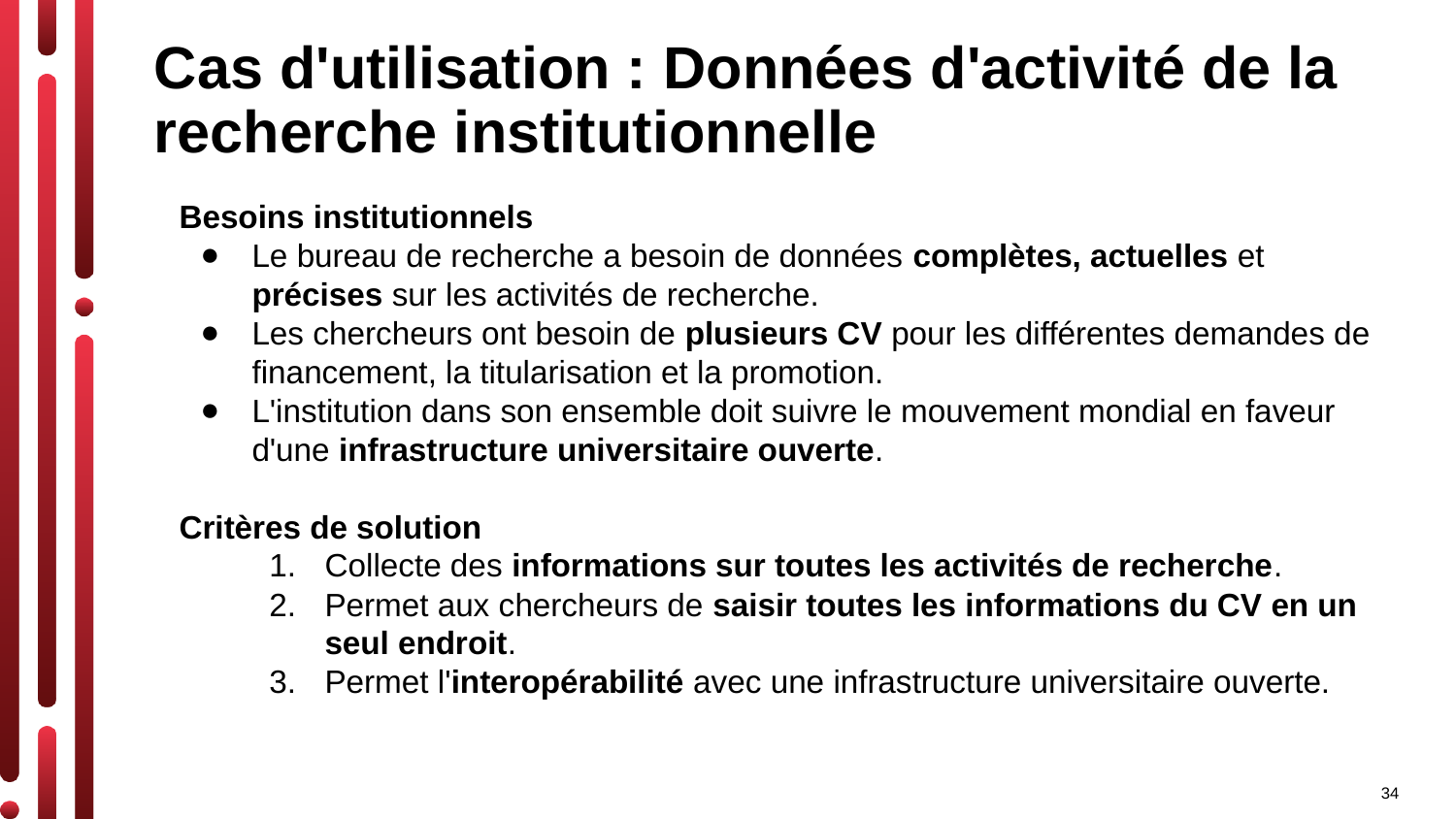

# Cas d'utilisation : Données d'activité de la recherche institutionnelle
Besoins institutionnels
Le bureau de recherche a besoin de données complètes, actuelles et précises sur les activités de recherche.
Les chercheurs ont besoin de plusieurs CV pour les différentes demandes de financement, la titularisation et la promotion.
L'institution dans son ensemble doit suivre le mouvement mondial en faveur d'une infrastructure universitaire ouverte.

Critères de solution
Collecte des informations sur toutes les activités de recherche.
Permet aux chercheurs de saisir toutes les informations du CV en un seul endroit.
Permet l'interopérabilité avec une infrastructure universitaire ouverte.

34